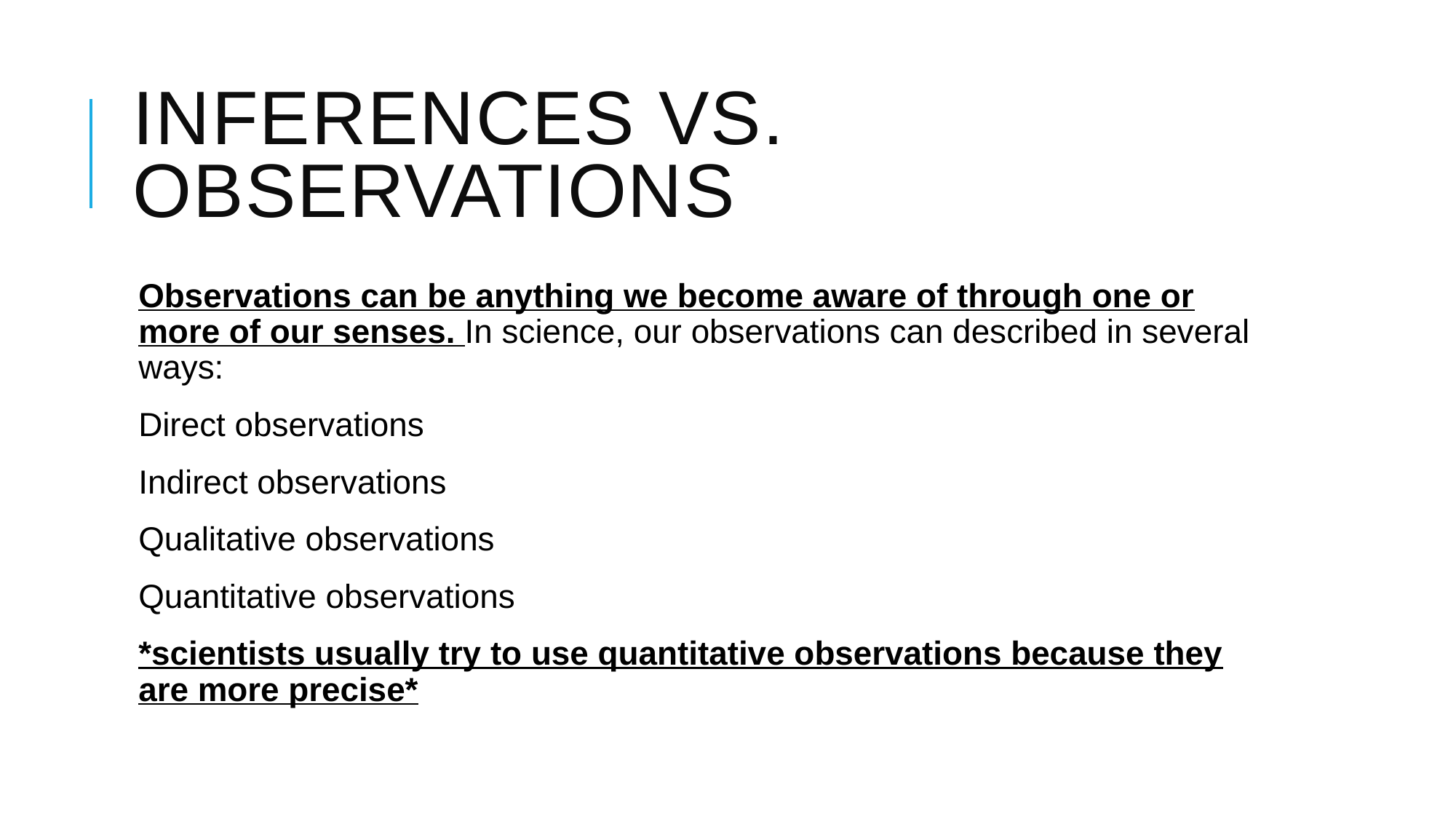

# Inferences vs. Observations
Observations can be anything we become aware of through one or more of our senses. In science, our observations can described in several ways:
Direct observations
Indirect observations
Qualitative observations
Quantitative observations
*scientists usually try to use quantitative observations because they are more precise*